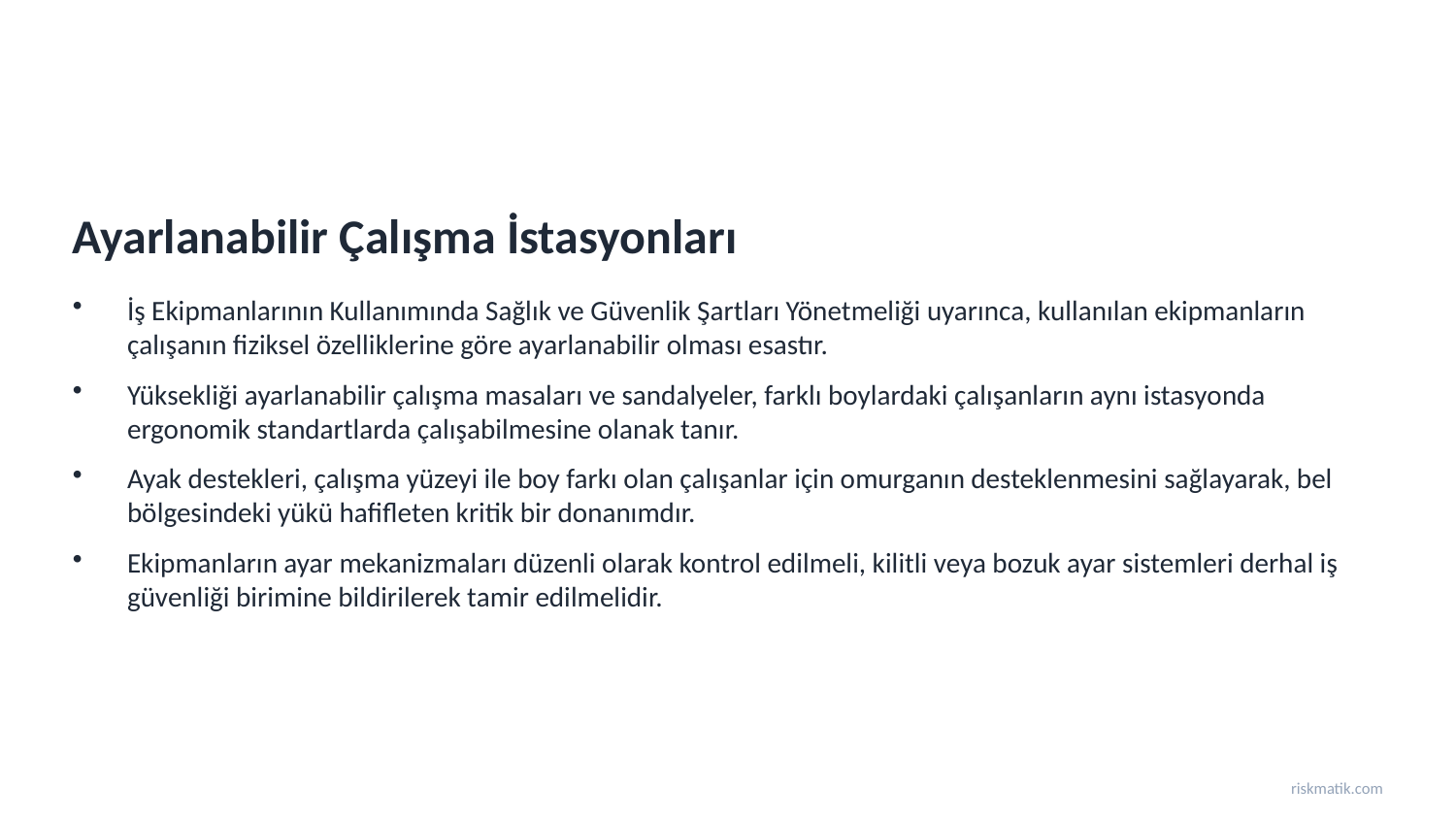

Ayarlanabilir Çalışma İstasyonları
İş Ekipmanlarının Kullanımında Sağlık ve Güvenlik Şartları Yönetmeliği uyarınca, kullanılan ekipmanların çalışanın fiziksel özelliklerine göre ayarlanabilir olması esastır.
Yüksekliği ayarlanabilir çalışma masaları ve sandalyeler, farklı boylardaki çalışanların aynı istasyonda ergonomik standartlarda çalışabilmesine olanak tanır.
Ayak destekleri, çalışma yüzeyi ile boy farkı olan çalışanlar için omurganın desteklenmesini sağlayarak, bel bölgesindeki yükü hafifleten kritik bir donanımdır.
Ekipmanların ayar mekanizmaları düzenli olarak kontrol edilmeli, kilitli veya bozuk ayar sistemleri derhal iş güvenliği birimine bildirilerek tamir edilmelidir.
riskmatik.com